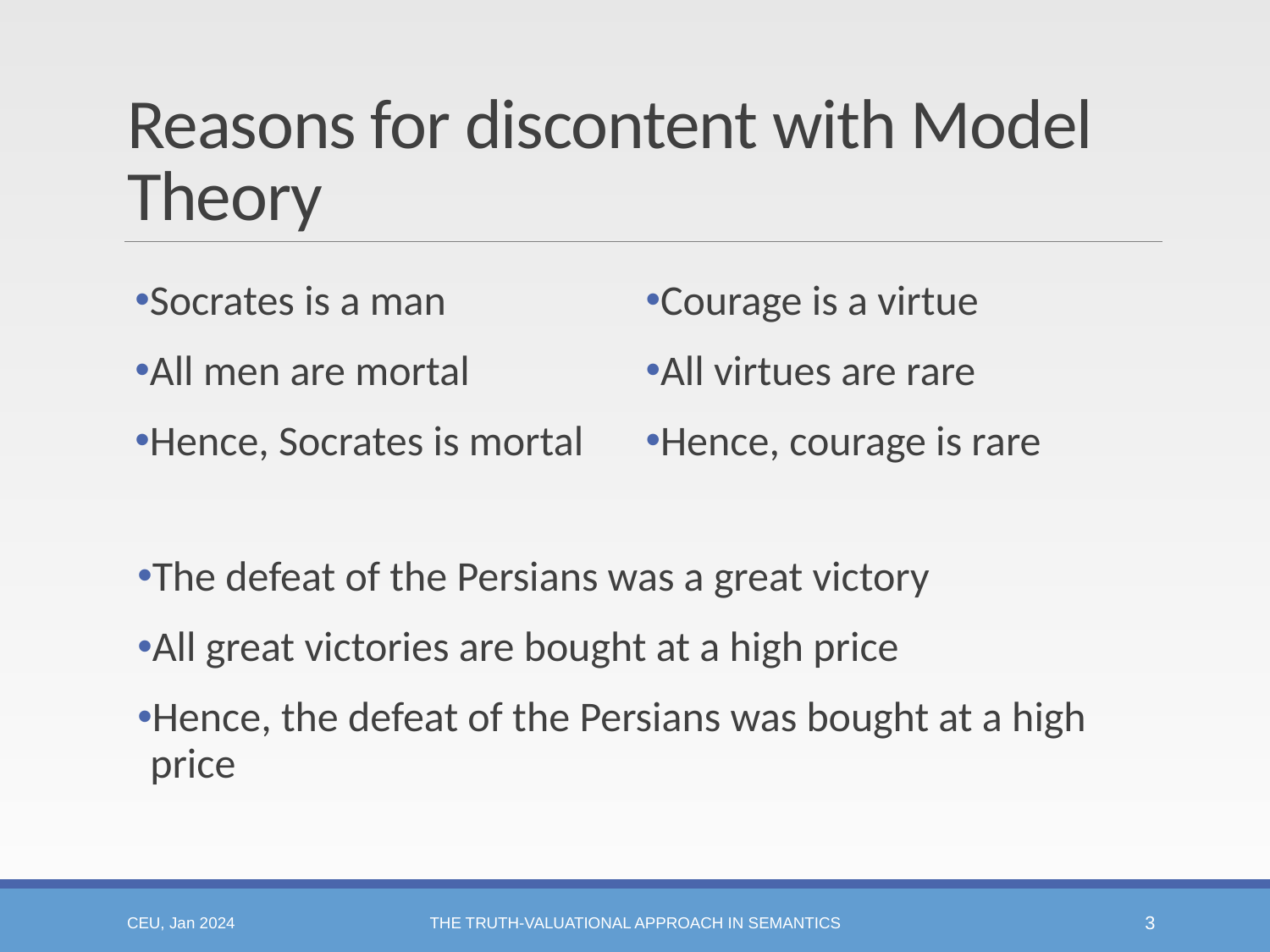

# Reasons for discontent with Model Theory
Courage is a virtue
All virtues are rare
Hence, courage is rare
Socrates is a man
All men are mortal
Hence, Socrates is mortal
The defeat of the Persians was a great victory
All great victories are bought at a high price
Hence, the defeat of the Persians was bought at a high price
CEU, Jan 2024
The Truth-valuational Approach in Semantics
3